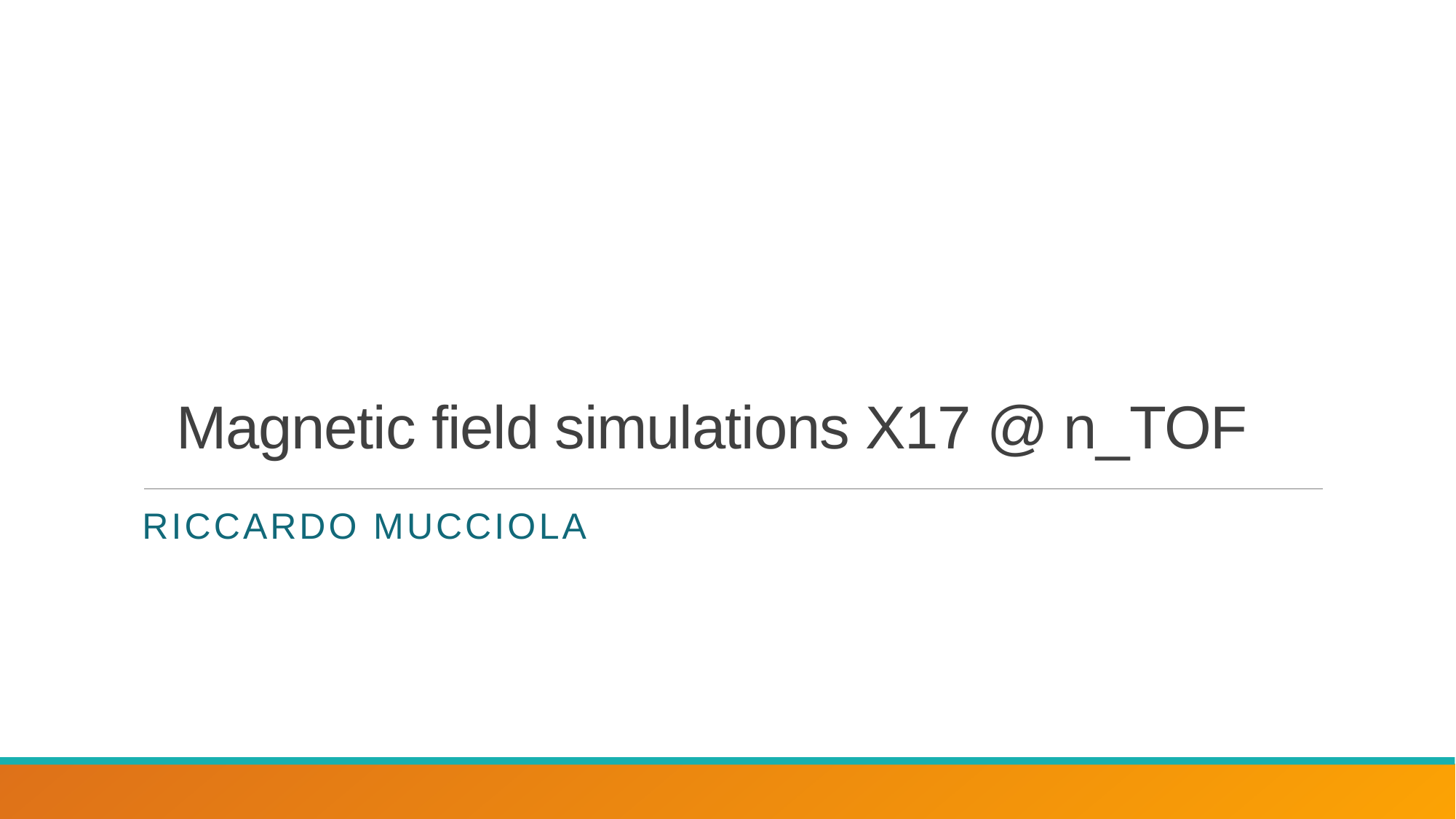

# Magnetic field simulations X17 @ n_TOF
Riccardo mucciola